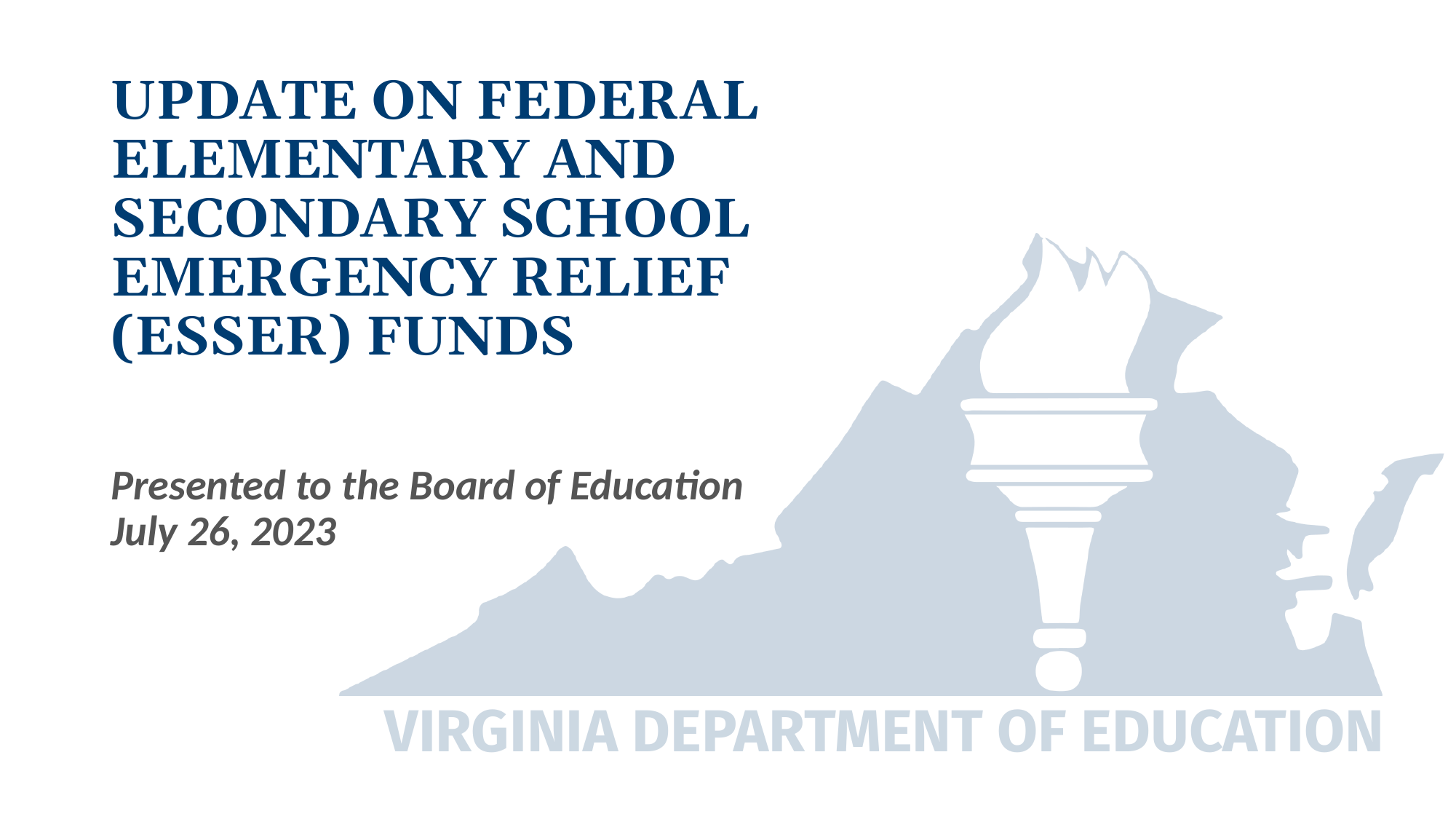

# Update on Federal Elementary and Secondary School Emergency Relief (ESSER) Funds
Presented to the Board of Education
July 26, 2023